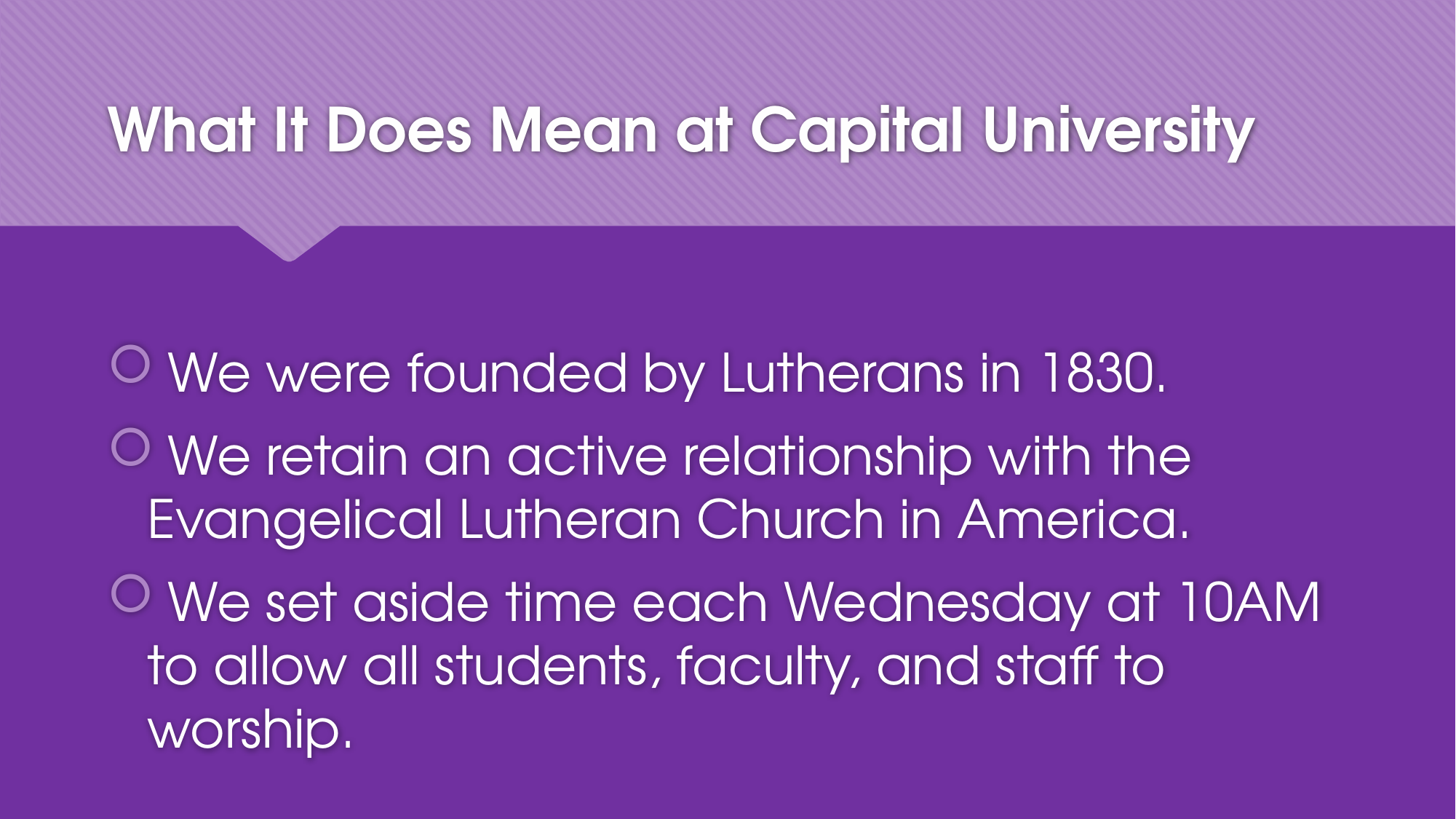

# What It Does Mean at Capital University
 We were founded by Lutherans in 1830.
 We retain an active relationship with the Evangelical Lutheran Church in America.
 We set aside time each Wednesday at 10AM to allow all students, faculty, and staff to worship.